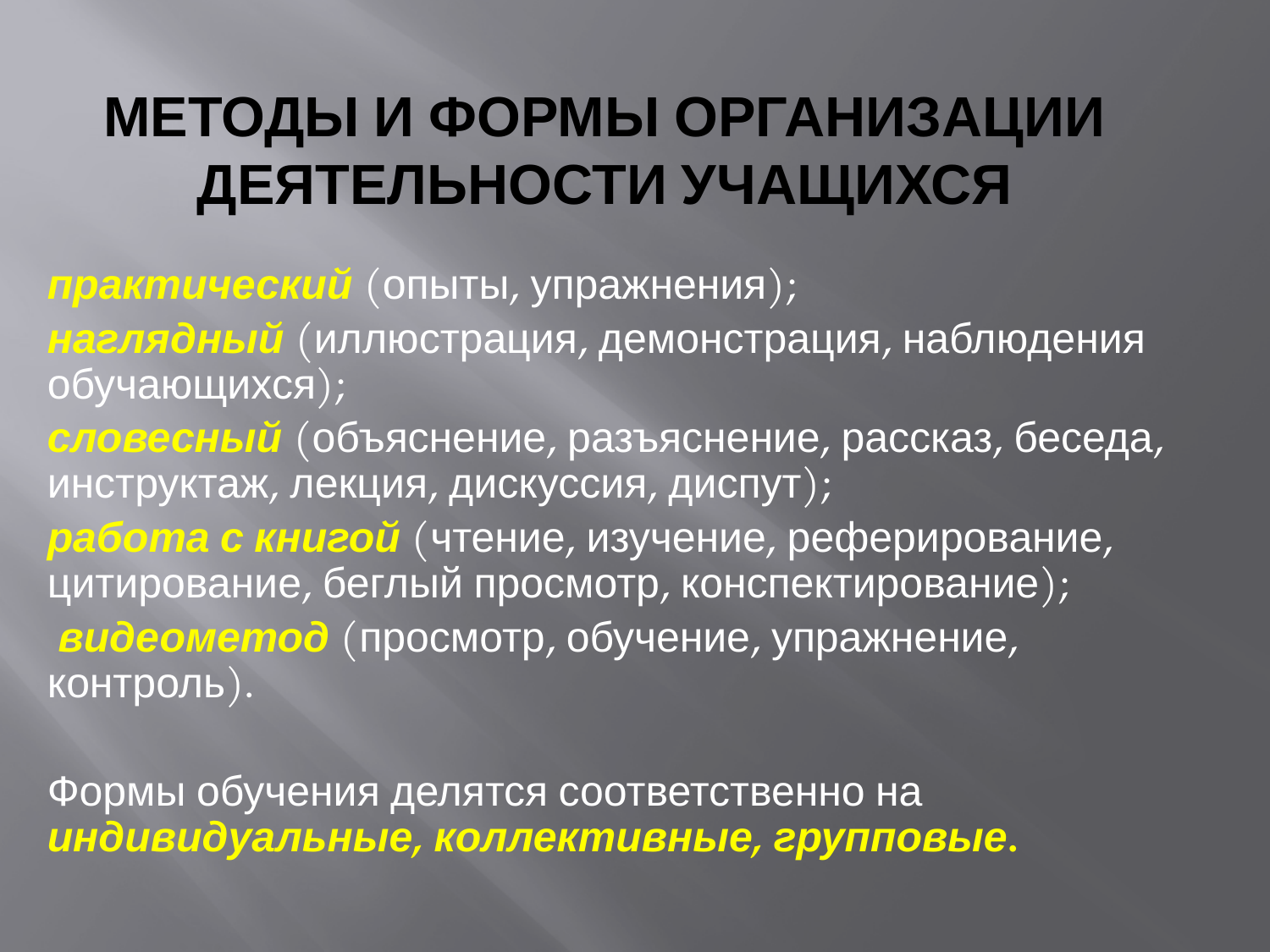

# Методы и формы организации деятельности учащихся
практический (опыты, упражнения);
наглядный (иллюстрация, демонстрация, наблюдения обучающихся);
словесный (объяснение, разъяснение, рассказ, беседа, инструктаж, лекция, дискуссия, диспут);
работа с книгой (чтение, изучение, реферирование, цитирование, беглый просмотр, конспектирование);
 видеометод (просмотр, обучение, упражнение, контроль).

Формы обучения делятся соответственно на индивидуальные, коллективные, групповые.